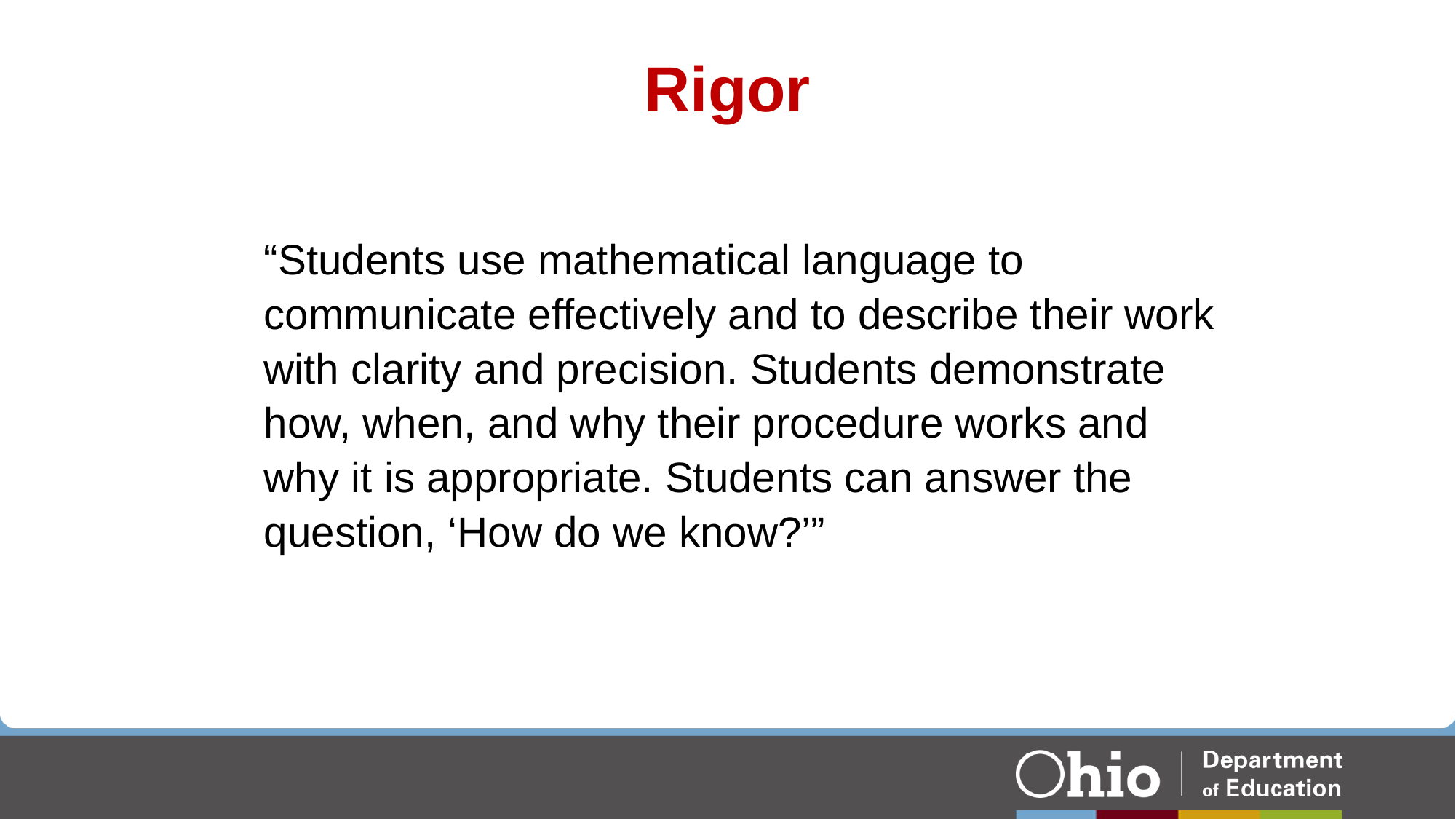

# Rigor
“Students use mathematical language to communicate effectively and to describe their work with clarity and precision. Students demonstrate how, when, and why their procedure works and why it is appropriate. Students can answer the question, ‘How do we know?’”